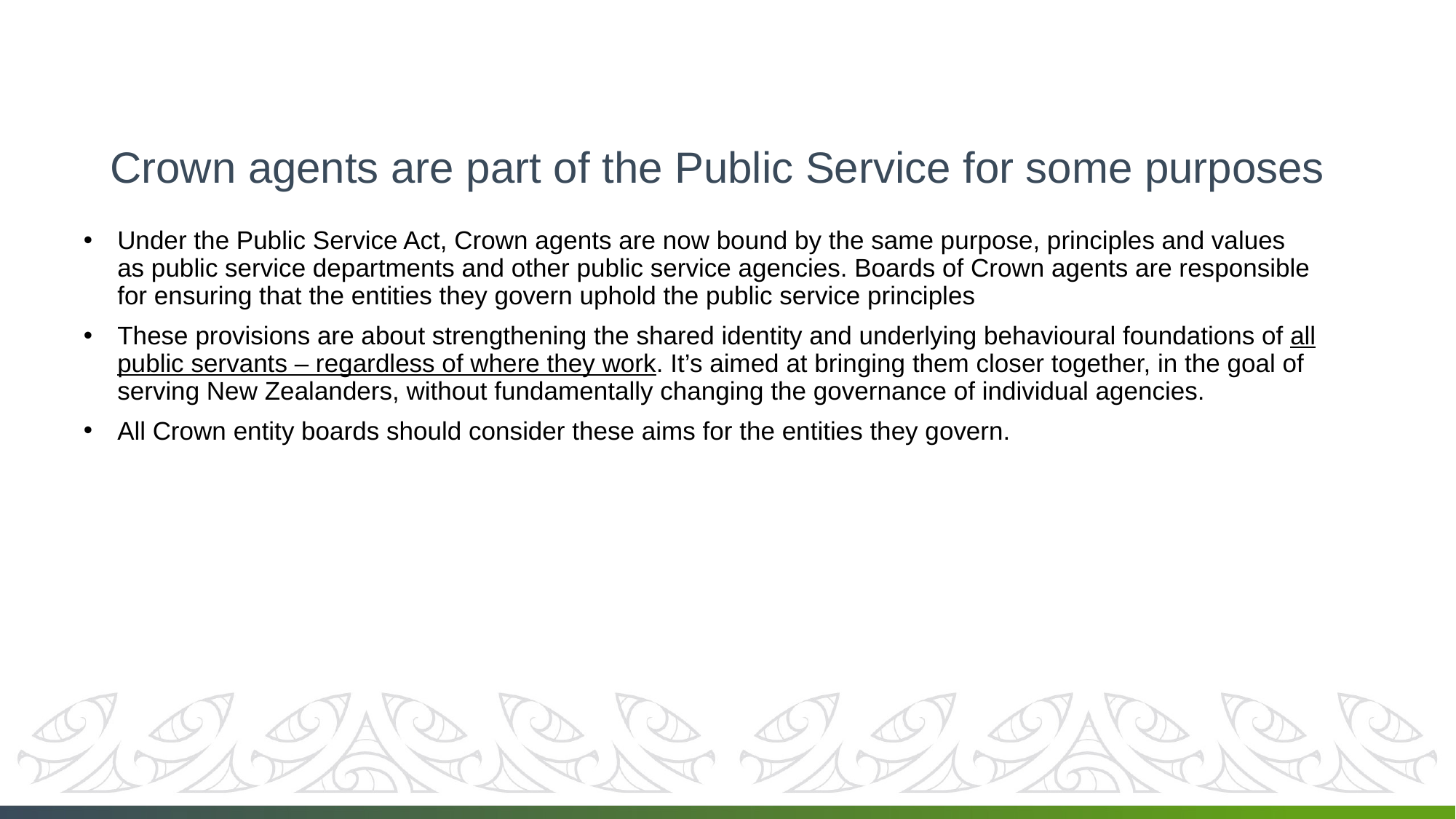

# Crown agents are part of the Public Service for some purposes
Under the Public Service Act, Crown agents are now bound by the same purpose, principles and values as public service departments and other public service agencies. Boards of Crown agents are responsible for ensuring that the entities they govern uphold the public service principles
These provisions are about strengthening the shared identity and underlying behavioural foundations of all public servants – regardless of where they work. It’s aimed at bringing them closer together, in the goal of serving New Zealanders, without fundamentally changing the governance of individual agencies.
All Crown entity boards should consider these aims for the entities they govern.